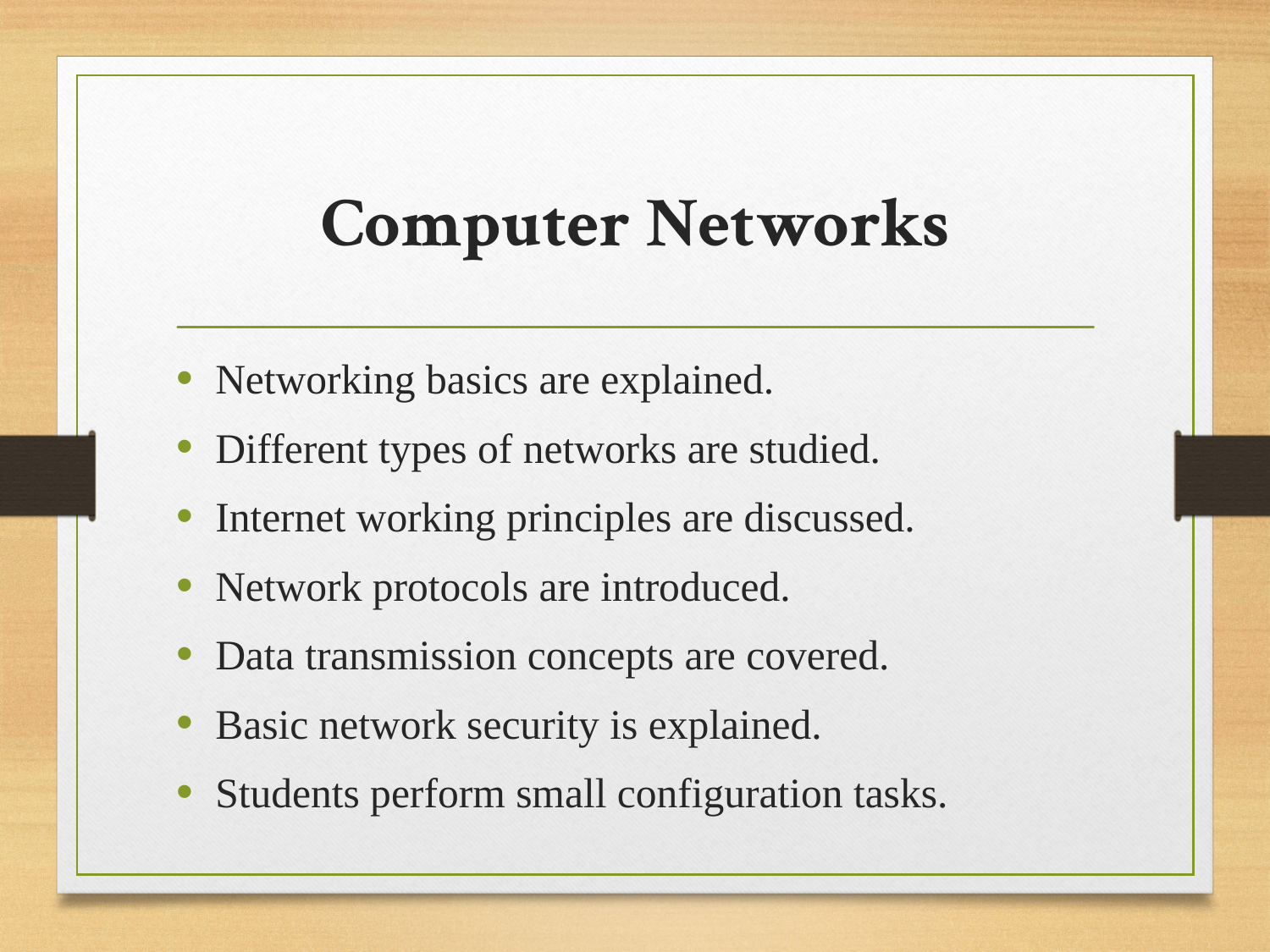

# Computer Networks
Networking basics are explained.
Different types of networks are studied.
Internet working principles are discussed.
Network protocols are introduced.
Data transmission concepts are covered.
Basic network security is explained.
Students perform small configuration tasks.